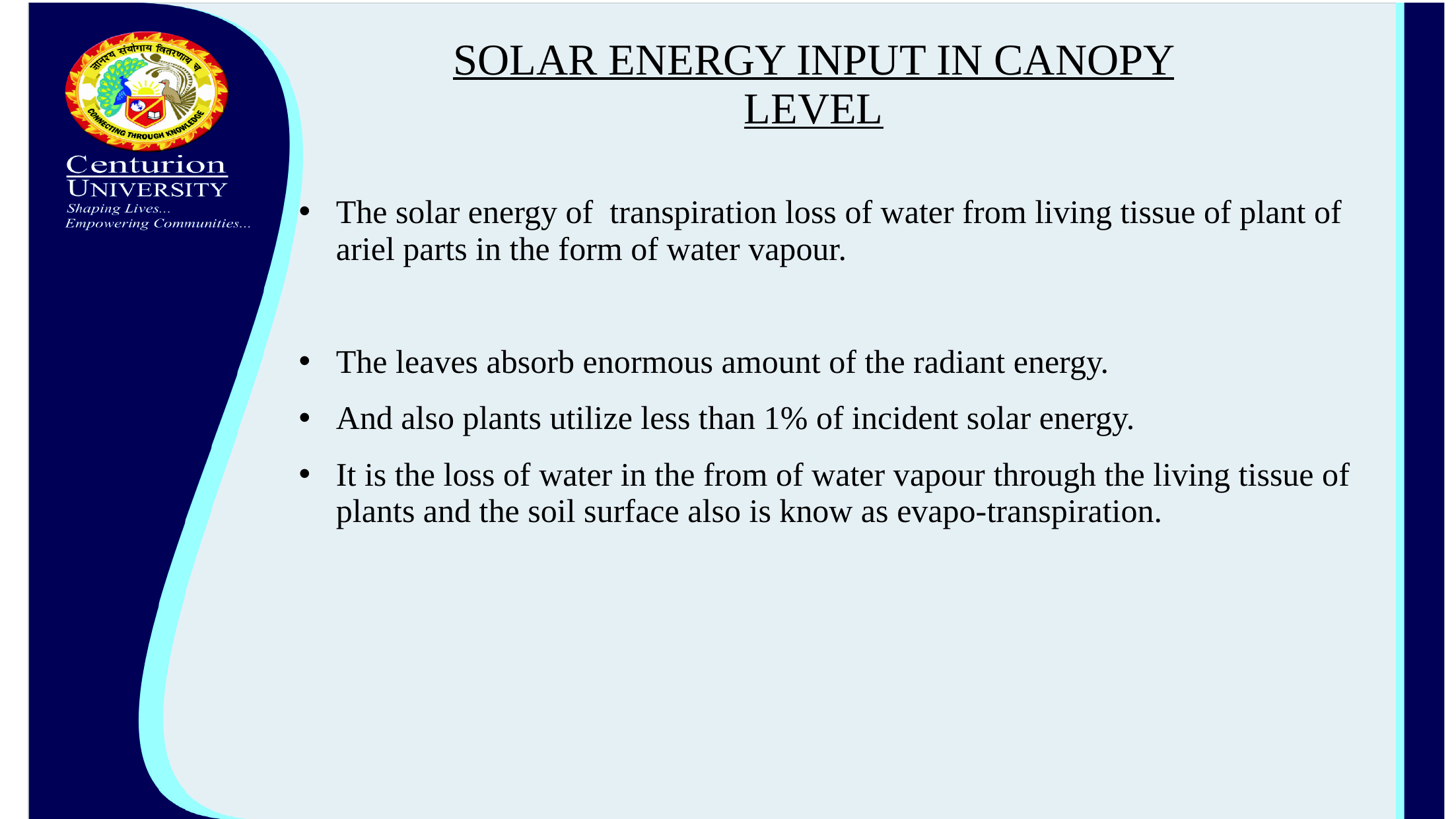

# SOLAR ENERGY INPUT IN CANOPY LEVEL
The solar energy of  transpiration loss of water from living tissue of plant of ariel parts in the form of water vapour.

The leaves absorb enormous amount of the radiant energy.
And also plants utilize less than 1% of incident solar energy.
It is the loss of water in the from of water vapour through the living tissue of plants and the soil surface also is know as evapo-transpiration.